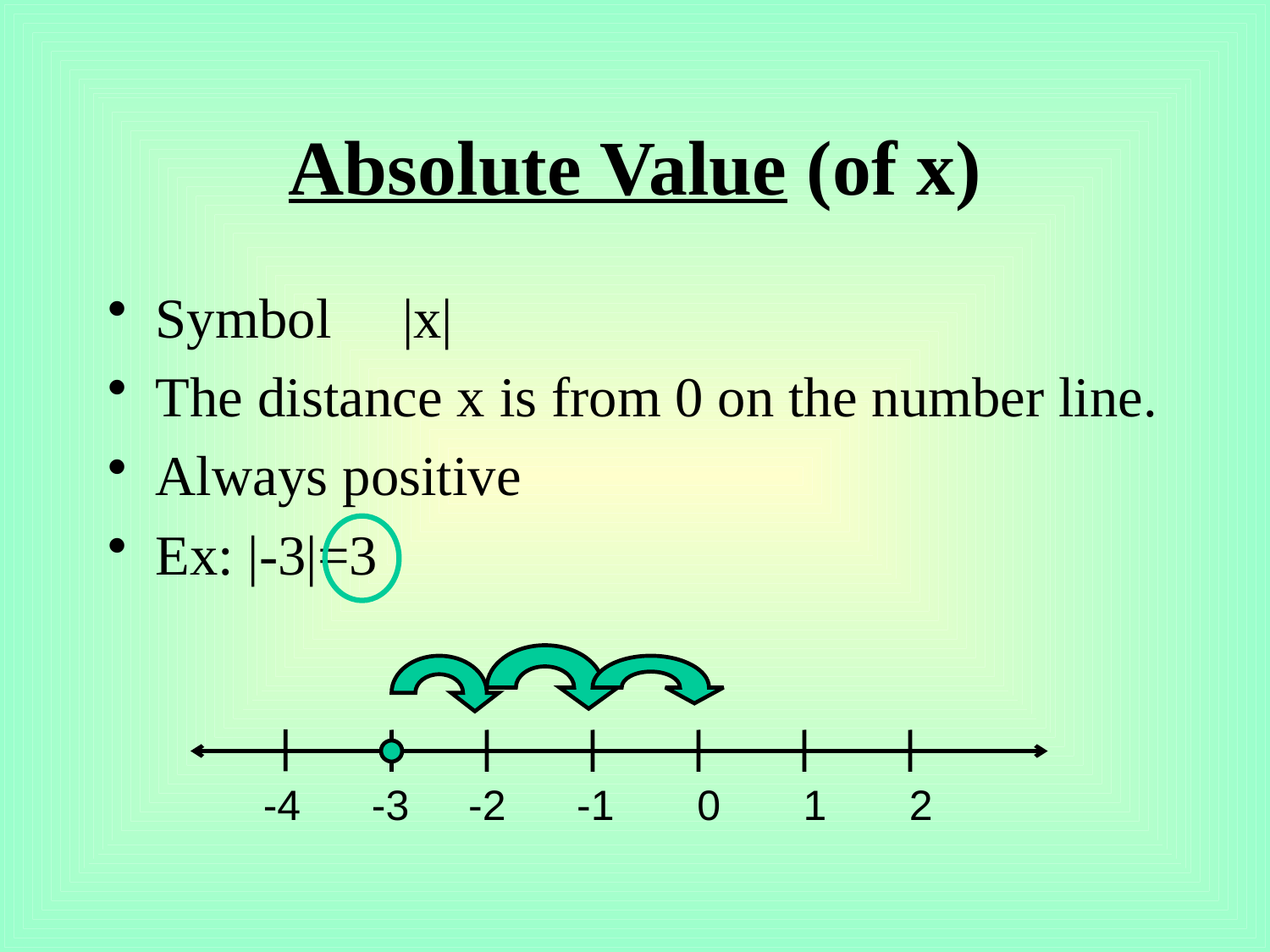

# Absolute Value (of x)
Symbol     |x|
The distance x is from 0 on the number line.
Always positive
Ex: |-3|=3

  -4      -3     -2      -1       0       1       2